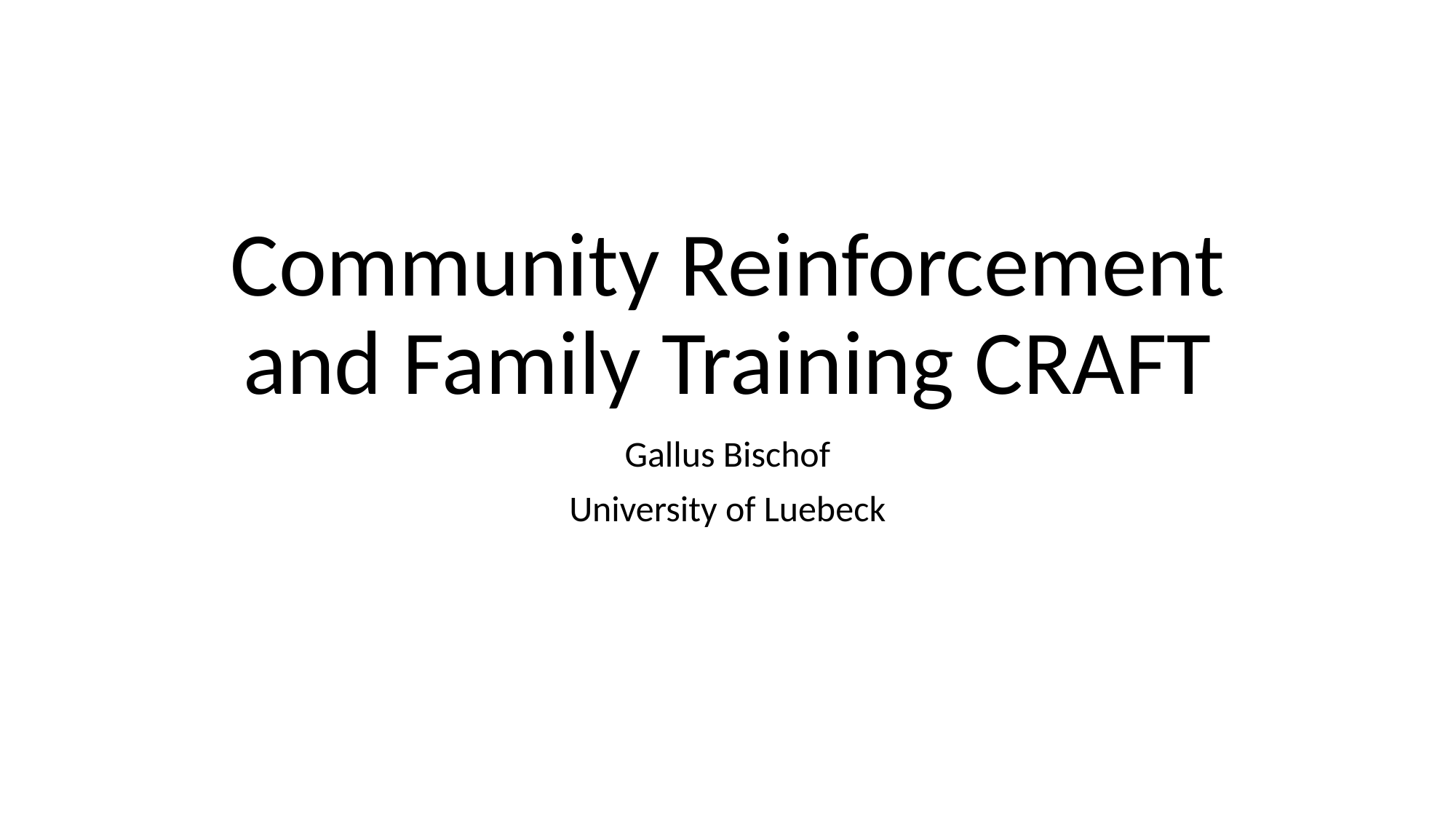

# Community Reinforcement and Family Training CRAFT
Gallus Bischof
University of Luebeck